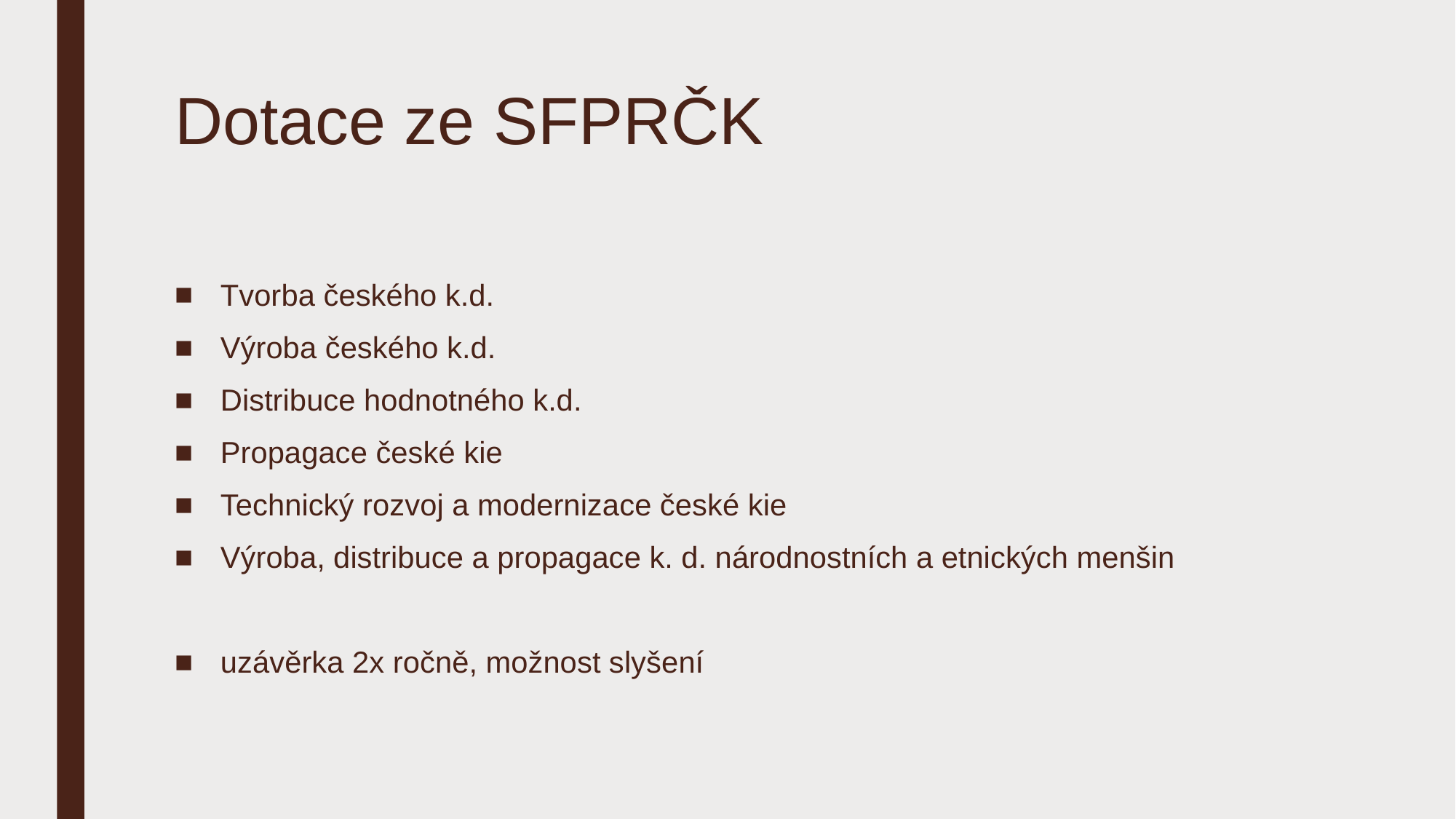

# Dotace ze SFPRČK
Tvorba českého k.d.
Výroba českého k.d.
Distribuce hodnotného k.d.
Propagace české kie
Technický rozvoj a modernizace české kie
Výroba, distribuce a propagace k. d. národnostních a etnických menšin

uzávěrka 2x ročně, možnost slyšení